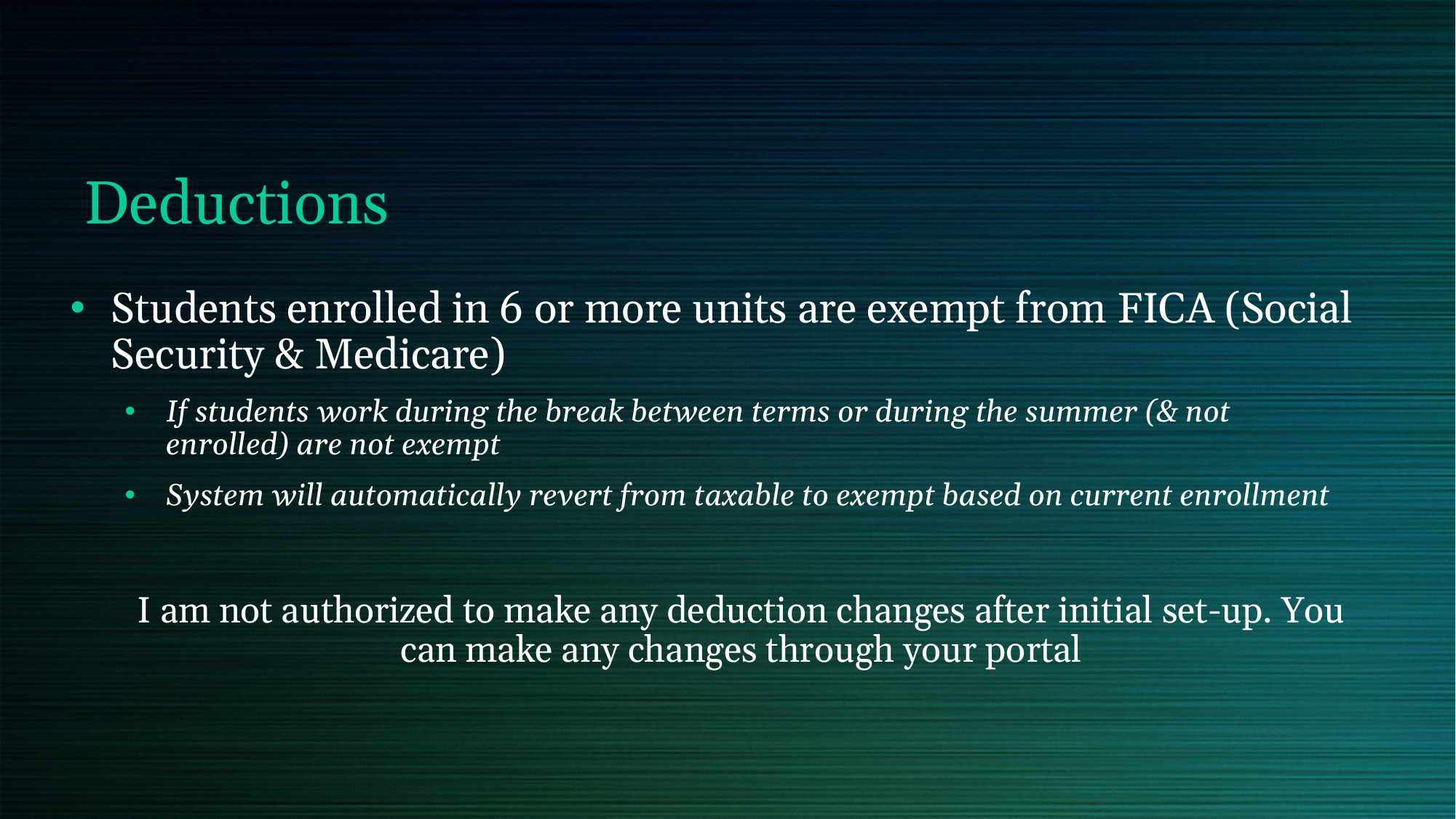

# Deductions
Students enrolled in 6 or more units are exempt from FICA (Social Security & Medicare)
If students work during the break between terms or during the summer (& not enrolled) are not exempt
System will automatically revert from taxable to exempt based on current enrollment

I am not authorized to make any deduction changes after initial set-up. You can make any changes through your portal